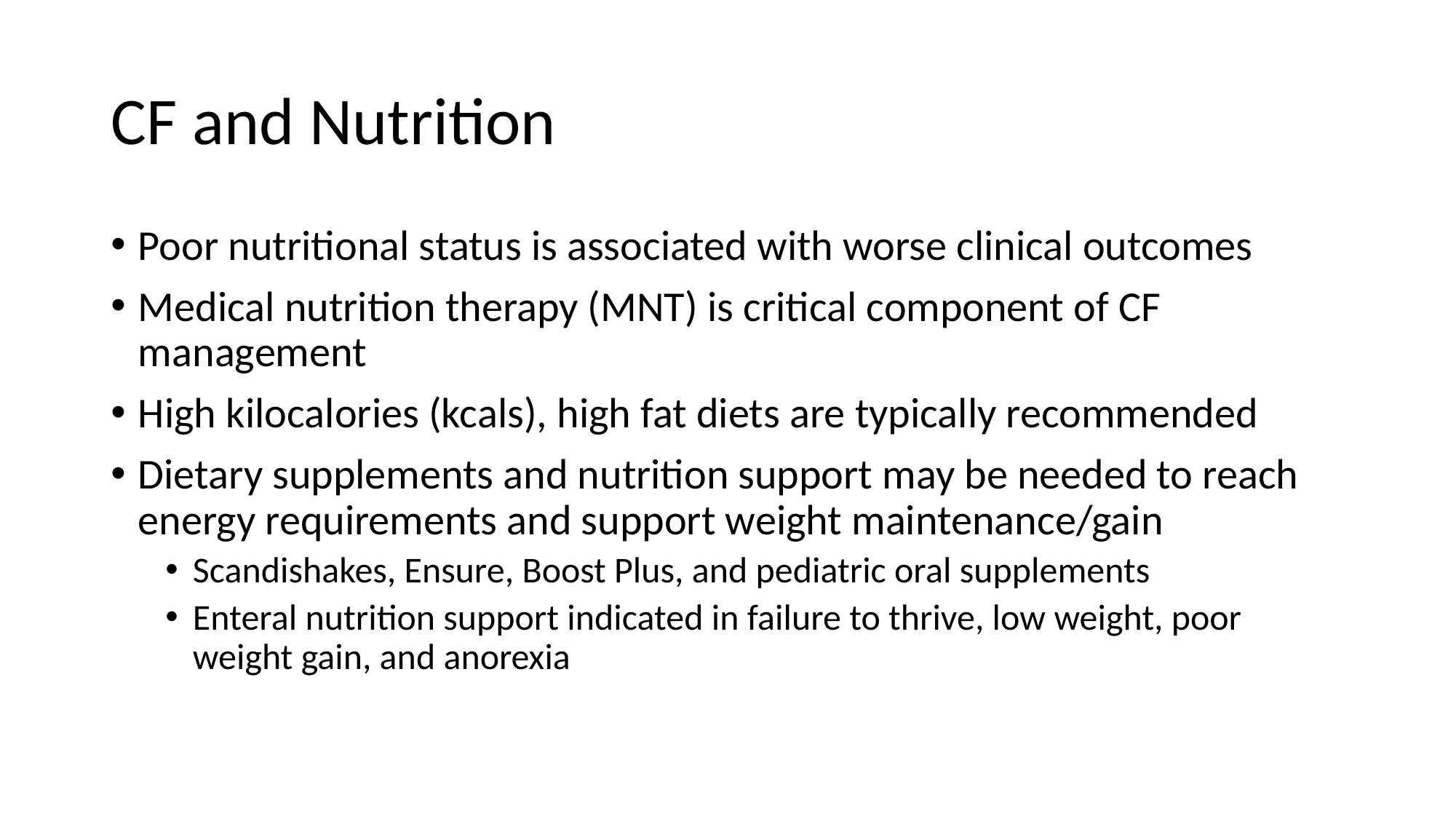

# CF and Nutrition
Poor nutritional status is associated with worse clinical outcomes
Medical nutrition therapy (MNT) is critical component of CF management
High kilocalories (kcals), high fat diets are typically recommended
Dietary supplements and nutrition support may be needed to reach energy requirements and support weight maintenance/gain
Scandishakes, Ensure, Boost Plus, and pediatric oral supplements
Enteral nutrition support indicated in failure to thrive, low weight, poor weight gain, and anorexia